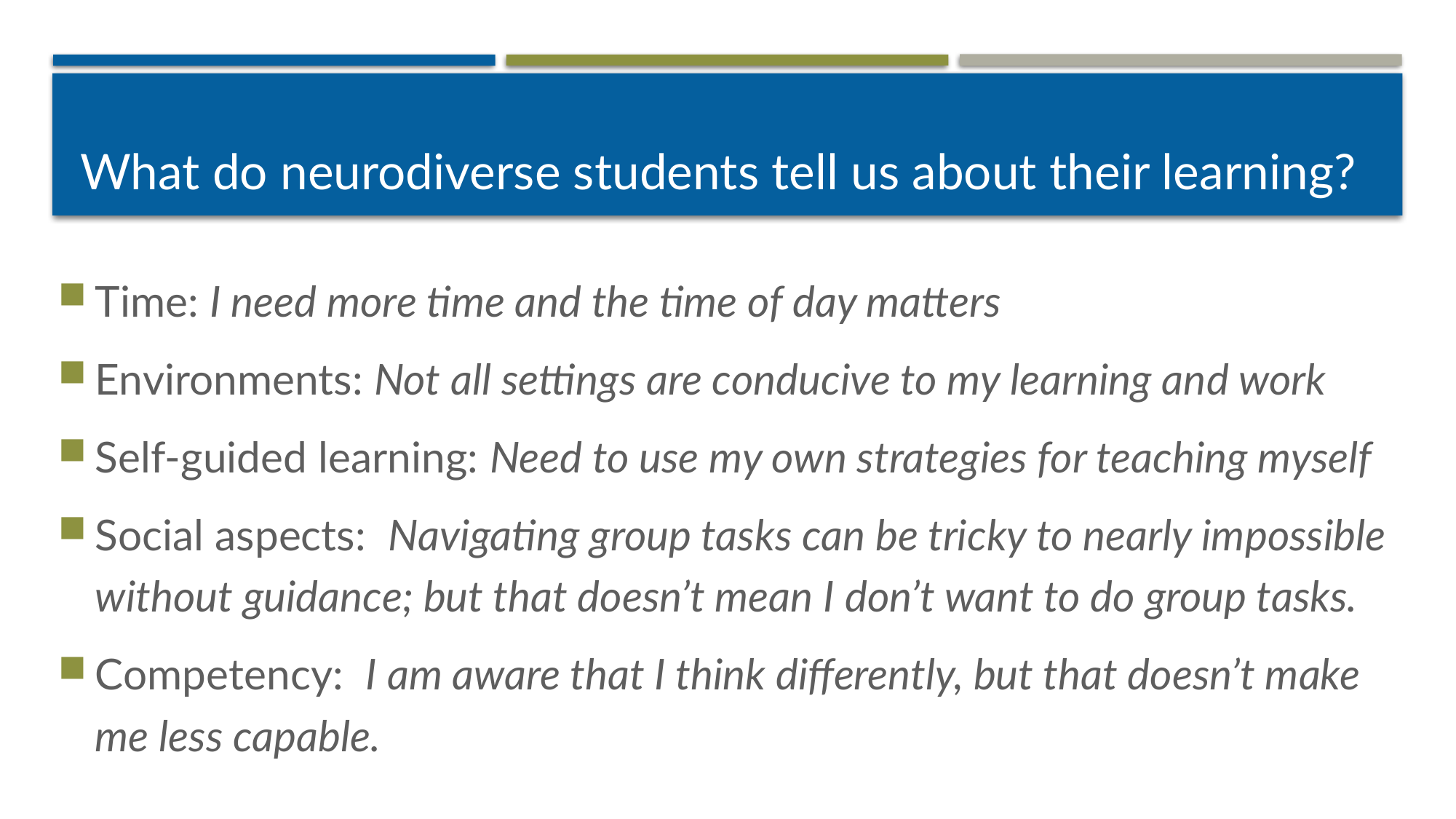

# What do neurodiverse students tell us about their learning?
Time: I need more time and the time of day matters
Environments: Not all settings are conducive to my learning and work
Self-guided learning: Need to use my own strategies for teaching myself
Social aspects:  Navigating group tasks can be tricky to nearly impossible without guidance; but that doesn’t mean I don’t want to do group tasks.
Competency:  I am aware that I think differently, but that doesn’t make me less capable.